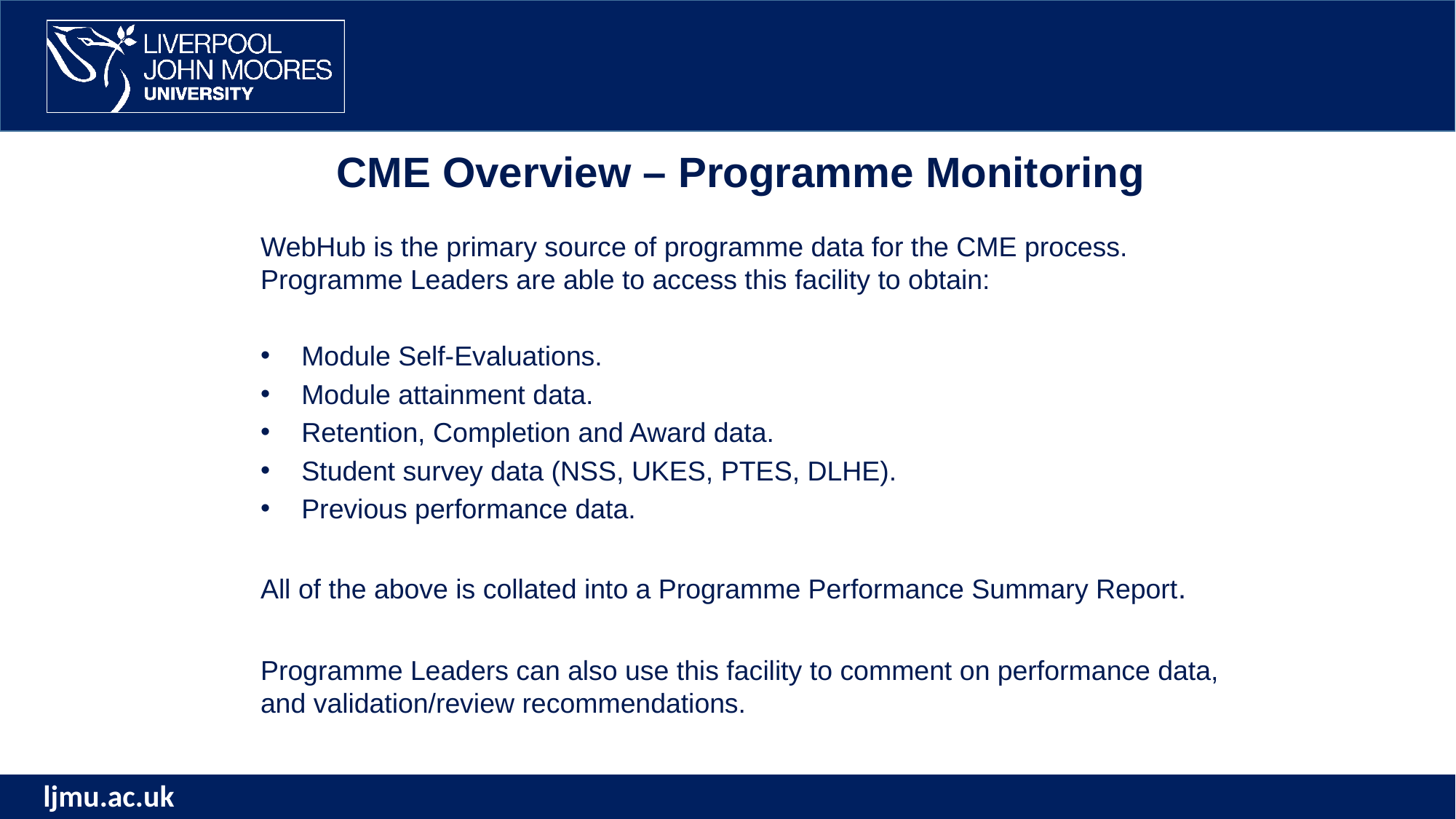

CME Overview – Programme Monitoring
WebHub is the primary source of programme data for the CME process. Programme Leaders are able to access this facility to obtain:

Module Self-Evaluations.
Module attainment data.
Retention, Completion and Award data.
Student survey data (NSS, UKES, PTES, DLHE).
Previous performance data.

All of the above is collated into a Programme Performance Summary Report.

Programme Leaders can also use this facility to comment on performance data, and validation/review recommendations.